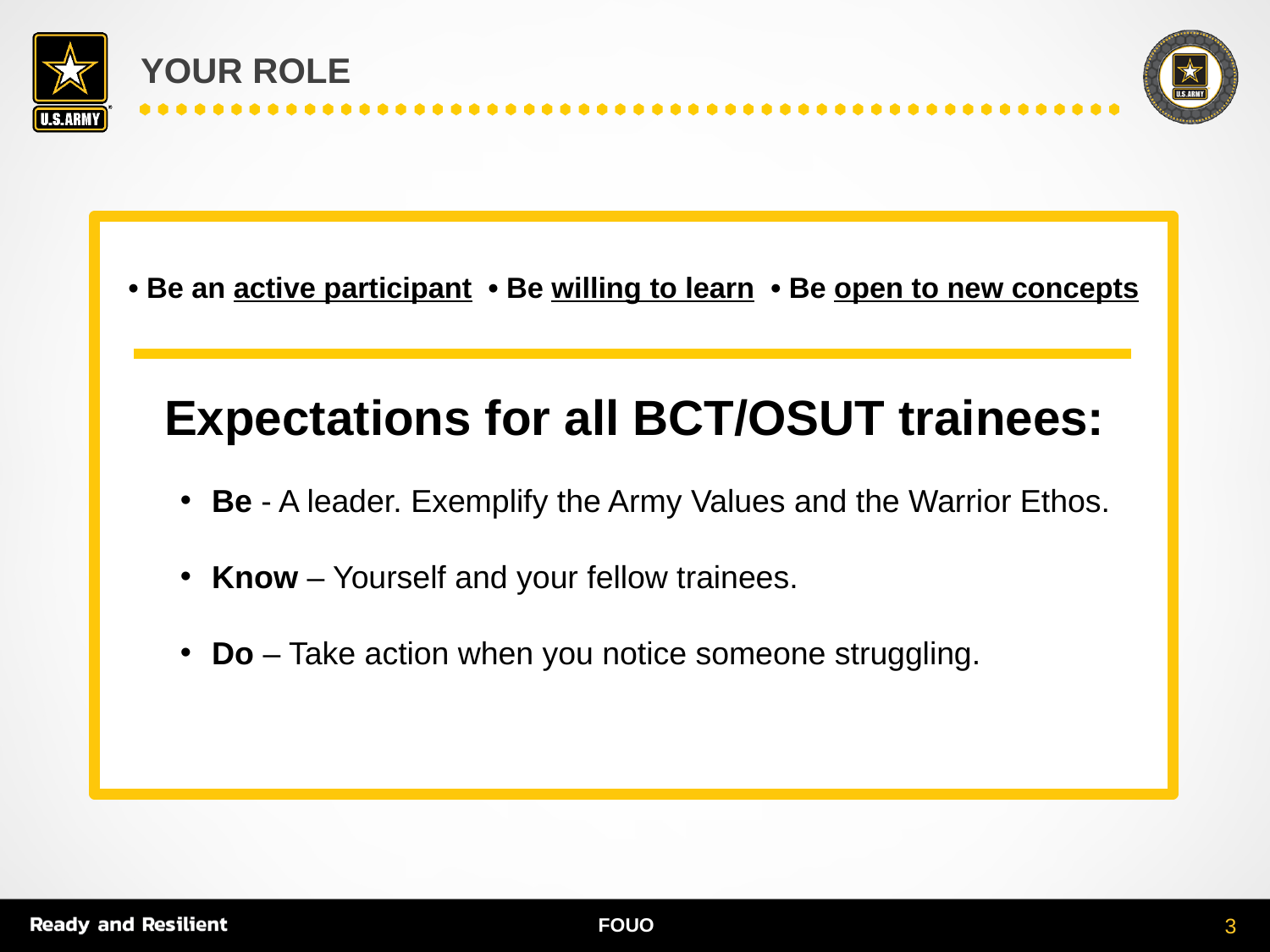

# Your role

• Be an active participant  • Be willing to learn  • Be open to new concepts
Expectations for all BCT/OSUT trainees:

Be - A leader. Exemplify the Army Values and the Warrior Ethos.
Know – Yourself and your fellow trainees.
Do – Take action when you notice someone struggling.
3
FOUO